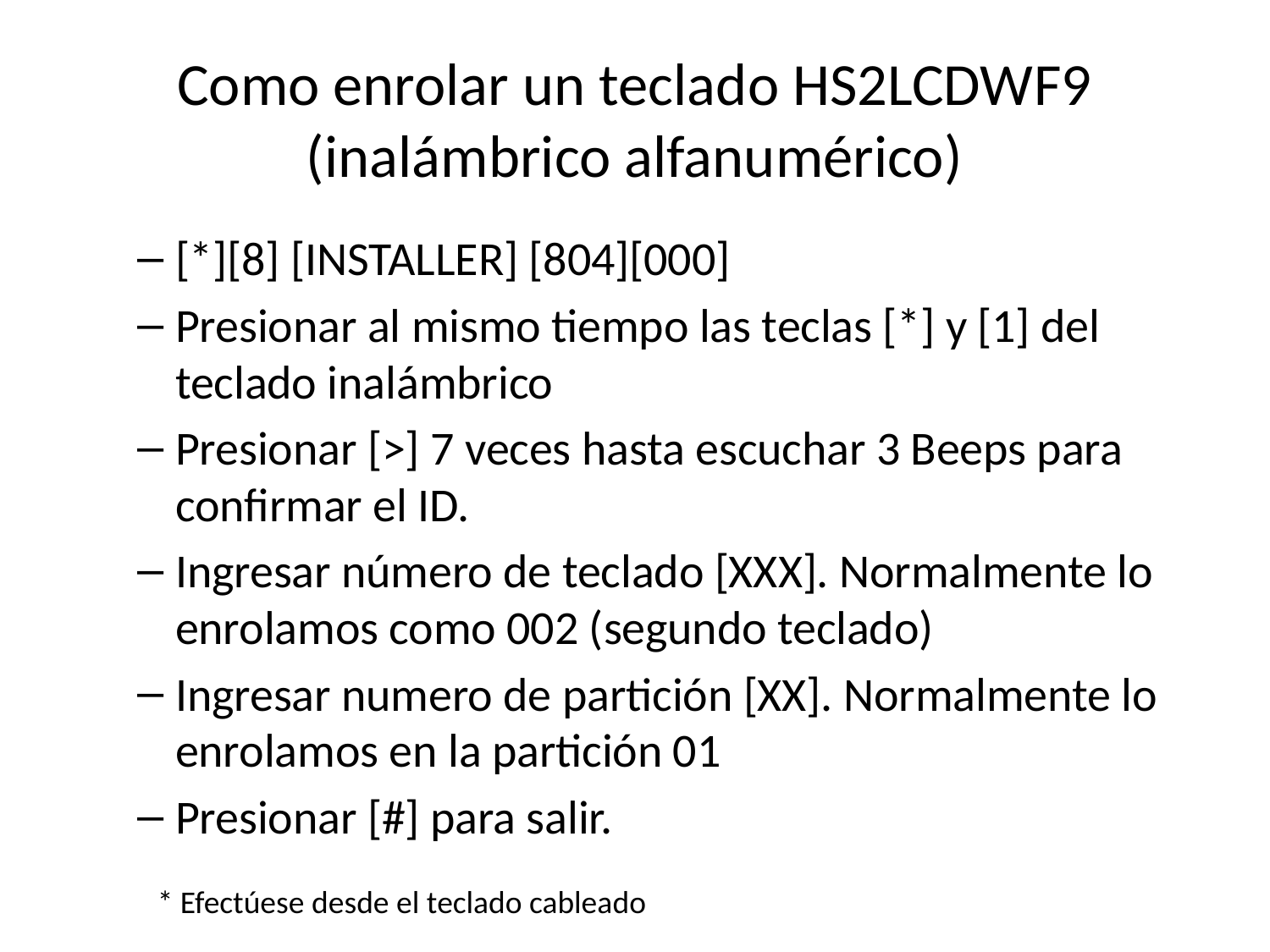

# Como enrolar un teclado HS2LCDWF9 (inalámbrico alfanumérico)
[*][8] [INSTALLER] [804][000]
Presionar al mismo tiempo las teclas [*] y [1] del teclado inalámbrico
Presionar [>] 7 veces hasta escuchar 3 Beeps para confirmar el ID.
Ingresar número de teclado [XXX]. Normalmente lo enrolamos como 002 (segundo teclado)
Ingresar numero de partición [XX]. Normalmente lo enrolamos en la partición 01
Presionar [#] para salir.

* Efectúese desde el teclado cableado